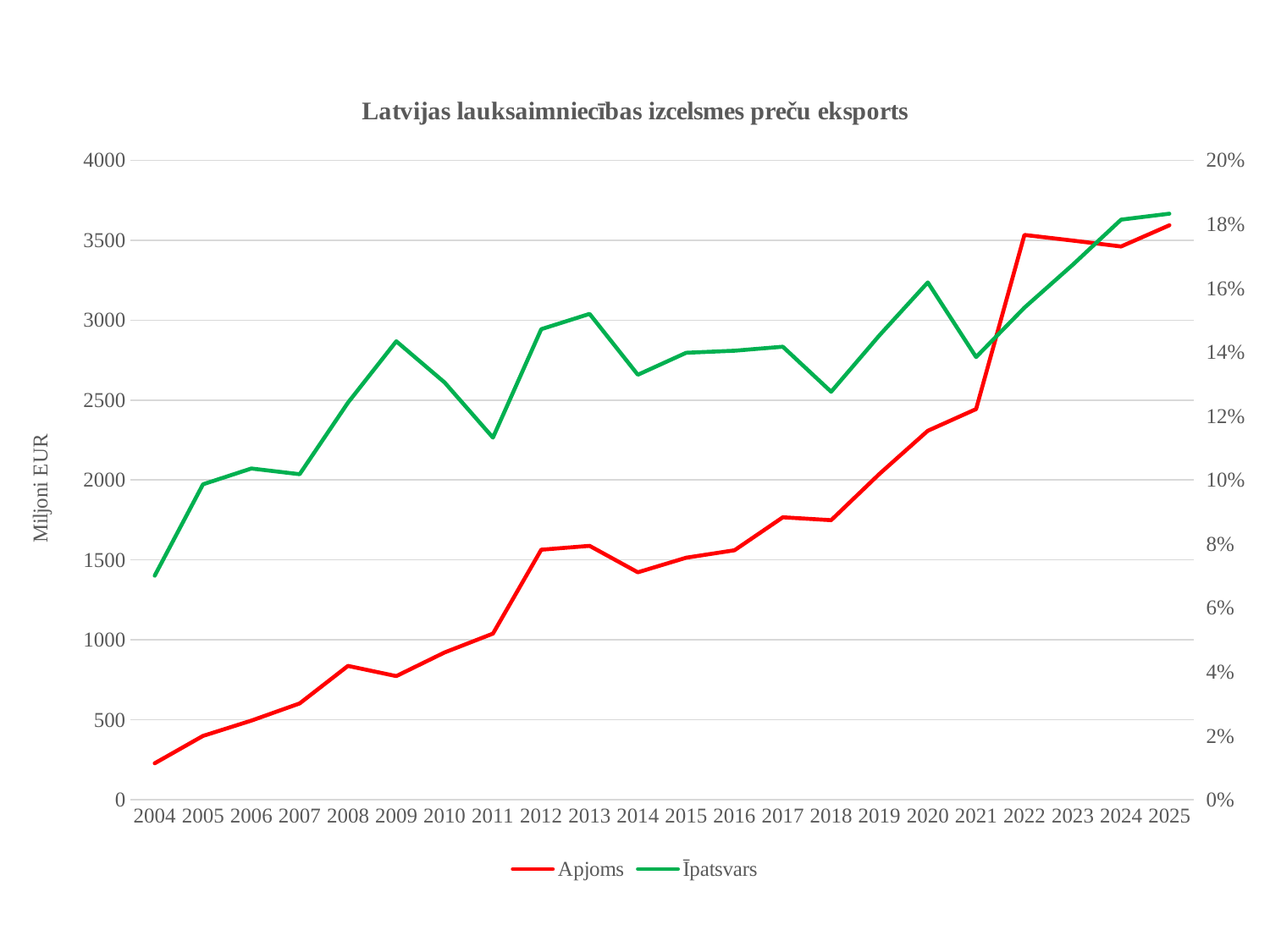

### Chart: Latvijas lauksaimniecības izcelsmes preču eksports

| Category |  |  |
|---|---|---|
| 2004 | 227.9523 | 0.07007308248735937 |
| 2005 | 399.344275 | 0.09864816432538168 |
| 2006 | 495.075955 | 0.10360442414277435 |
| 2007 | 602.585542 | 0.10183395570641847 |
| 2008 | 837.184231 | 0.12420954032515392 |
| 2009 | 773.356449 | 0.14340505053656608 |
| 2010 | 921.283902 | 0.13052449704314578 |
| 2011 | 1039.050971 | 0.11327000541829324 |
| 2012 | 1563.853848 | 0.14718787227005814 |
| 2013 | 1587.939743 | 0.15195776964035457 |
| 2014 | 1422.749814 | 0.13293704328521505 |
| 2015 | 1513.926384 | 0.1398062287339584 |
| 2016 | 1560.652936 | 0.14045111527507115 |
| 2017 | 1766.875273 | 0.14169734004435036 |
| 2018 | 1748.655693 | 0.12760842919517967 |
| 2019 | 2038.839254 | 0.14527116674263546 |
| 2020 | 2308.339357 | 0.1618062442455284 |
| 2021 | 2444.000915 | 0.1384661341905577 |
| 2022 | 3533.156614 | 0.15391248527343176 |
| 2023 | 3497.948265 | 0.16733283318420283 |
| 2024 | 3460.894639 | 0.18144624197340775 |
| 2025 | 3593.50735 | 0.18329615499399513 |